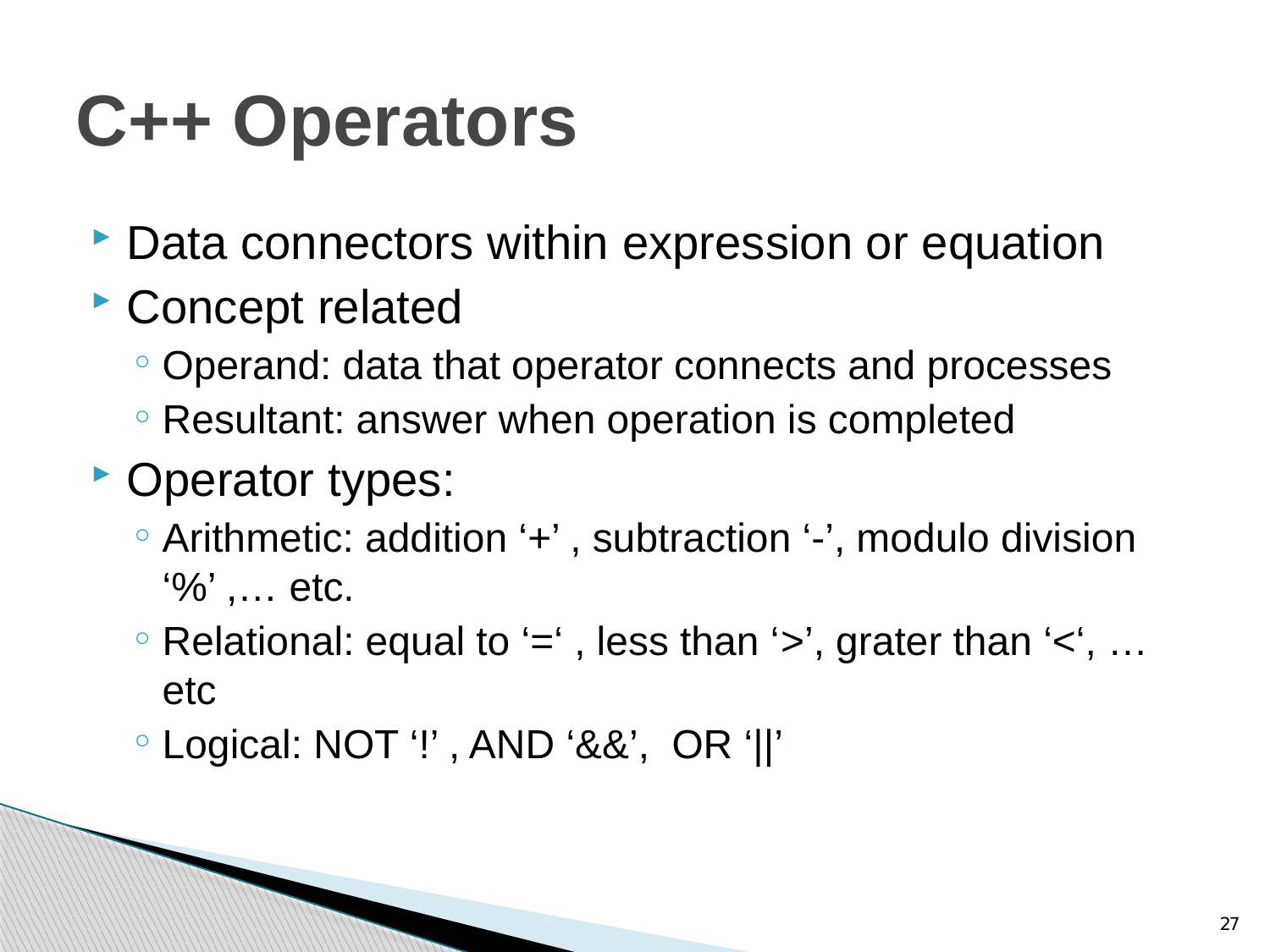

# C++ Operators
Data connectors within expression or equation
Concept related
Operand: data that operator connects and processes
Resultant: answer when operation is completed
Operator types:
Arithmetic: addition ‘+’ , subtraction ‘-’, modulo division ‘%’ ,… etc.
Relational: equal to ‘=‘ , less than ‘>’, grater than ‘<‘, … etc
Logical: NOT ‘!’ , AND ‘&&’,  OR ‘||’
27